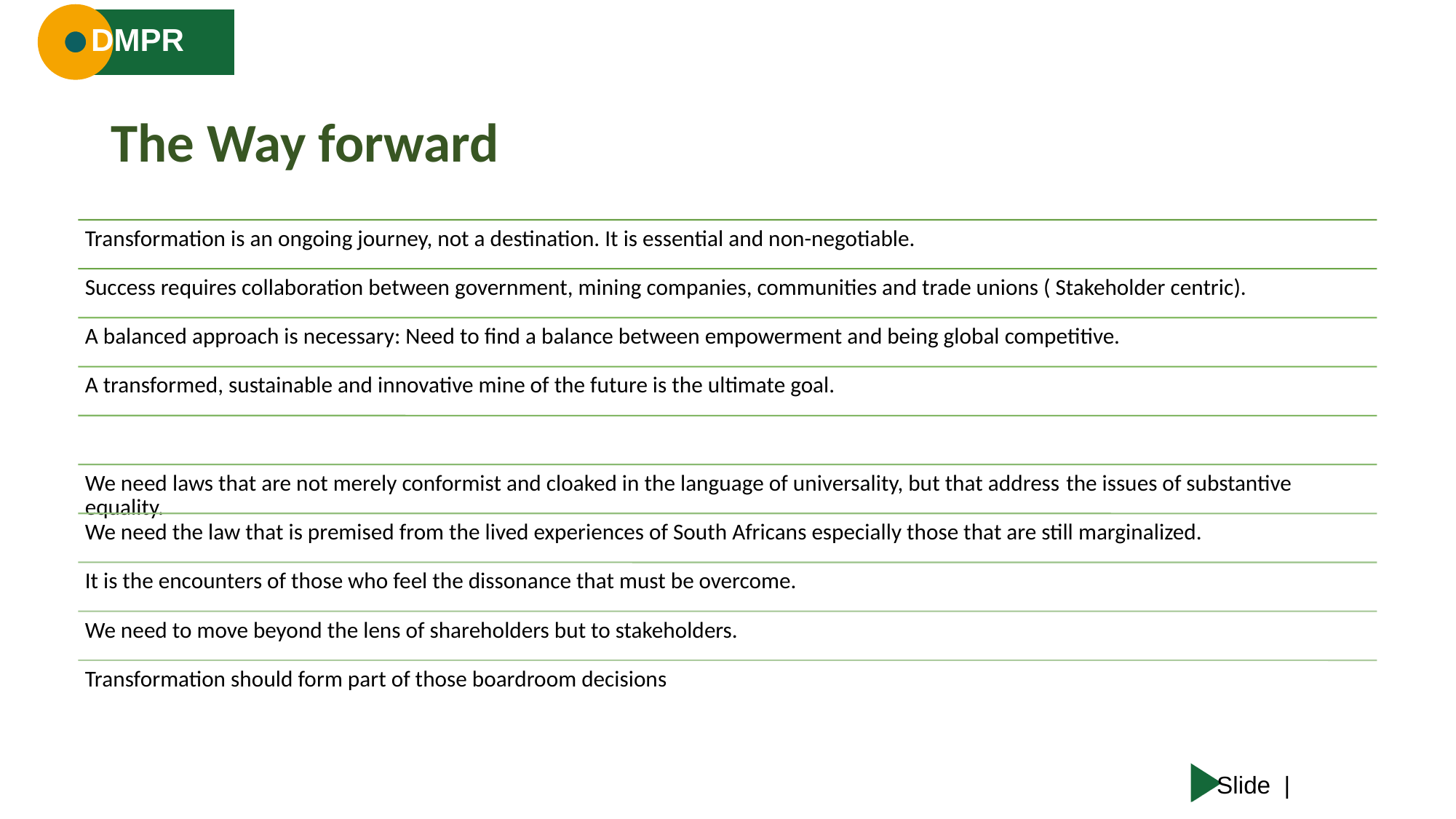

# The Way forward
Transformation is an ongoing journey, not a destination. It is essential and non-negotiable.
Success requires collaboration between government, mining companies, communities and trade unions ( Stakeholder centric).
A balanced approach is necessary: Need to find a balance between empowerment and being global competitive.
A transformed, sustainable and innovative mine of the future is the ultimate goal.

We need laws that are not merely conformist and cloaked in the language of universality, but that address the issues of substantive equality.
We need the law that is premised from the lived experiences of South Africans especially those that are still marginalized.
It is the encounters of those who feel the dissonance that must be overcome.
We need to move beyond the lens of shareholders but to stakeholders.
Transformation should form part of those boardroom decisions